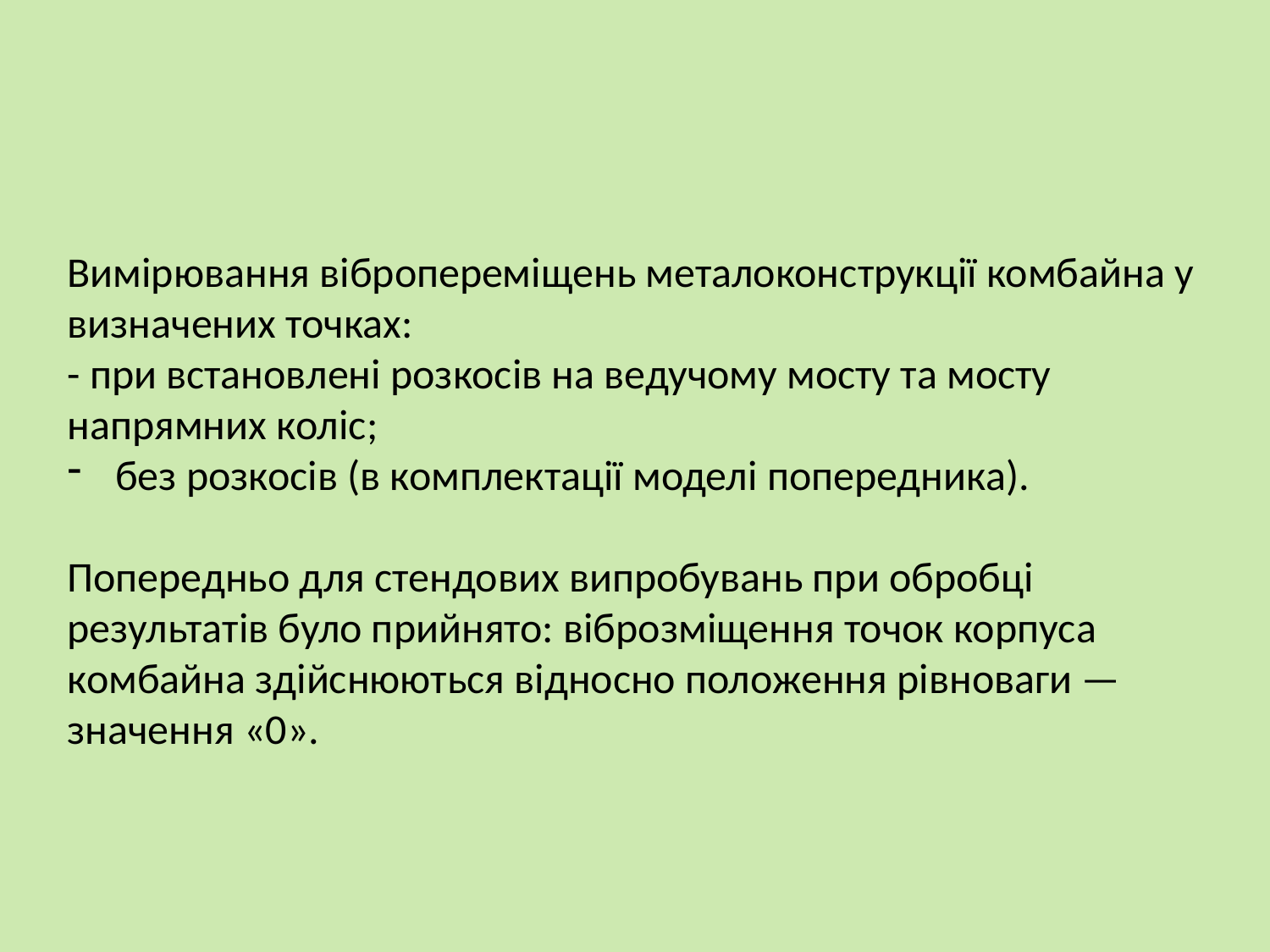

Вимірювання вібропереміщень металоконструкції комбайна у визначених точках:
- при встановлені розкосів на ведучому мосту та мосту напрямних коліс;
без розкосів (в комплектації моделі попередника).

Попередньо для стендових випробувань при обробці результатів було прийнято: віброзміщення точок корпуса комбайна здійснюються відносно положення рівноваги — значення «0».